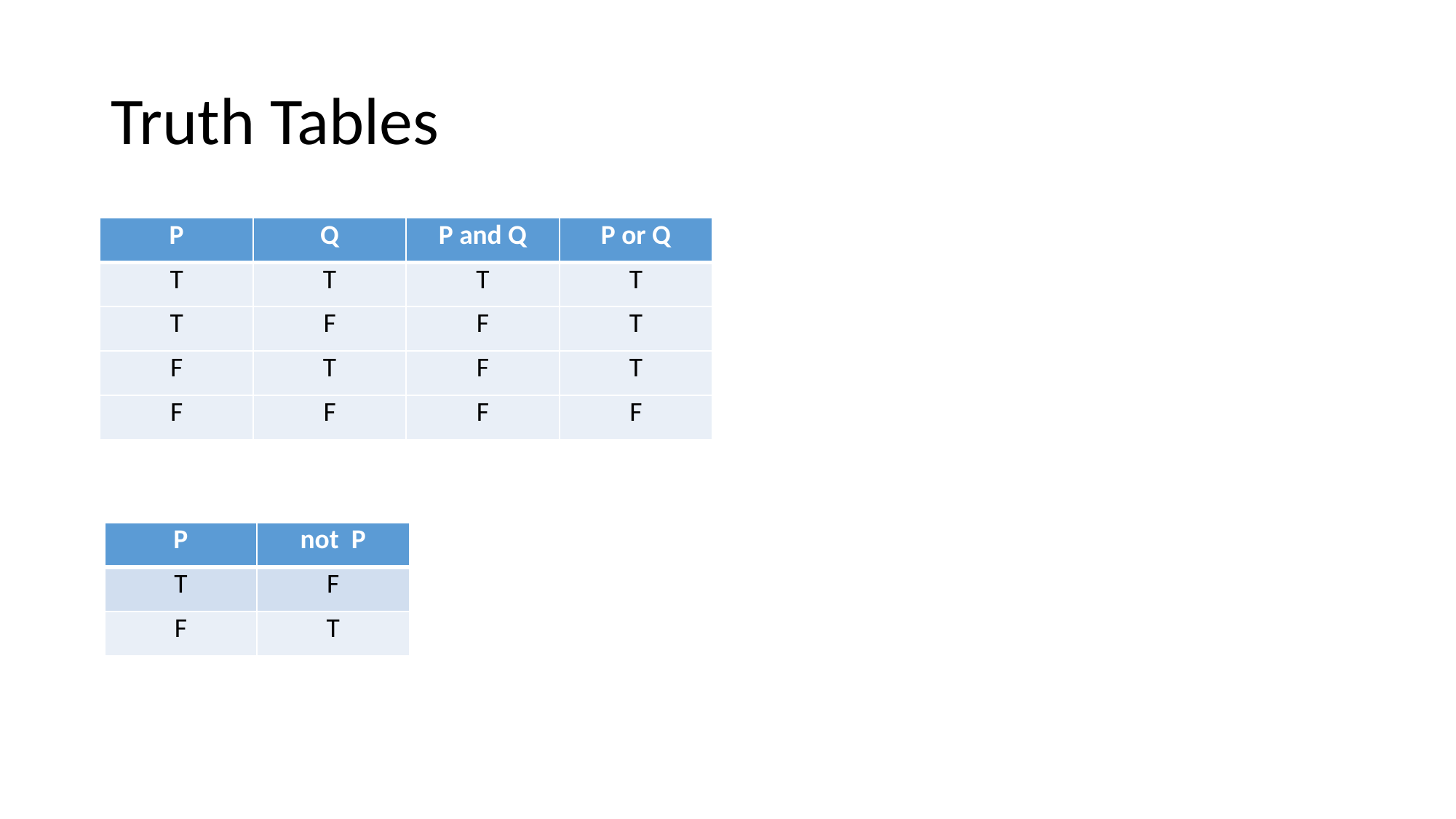

# Truth Tables
| P | Q | P and Q | P or Q |
| --- | --- | --- | --- |
| T | T | T | T |
| T | F | F | T |
| F | T | F | T |
| F | F | F | F |
| P | not P |
| --- | --- |
| T | F |
| F | T |